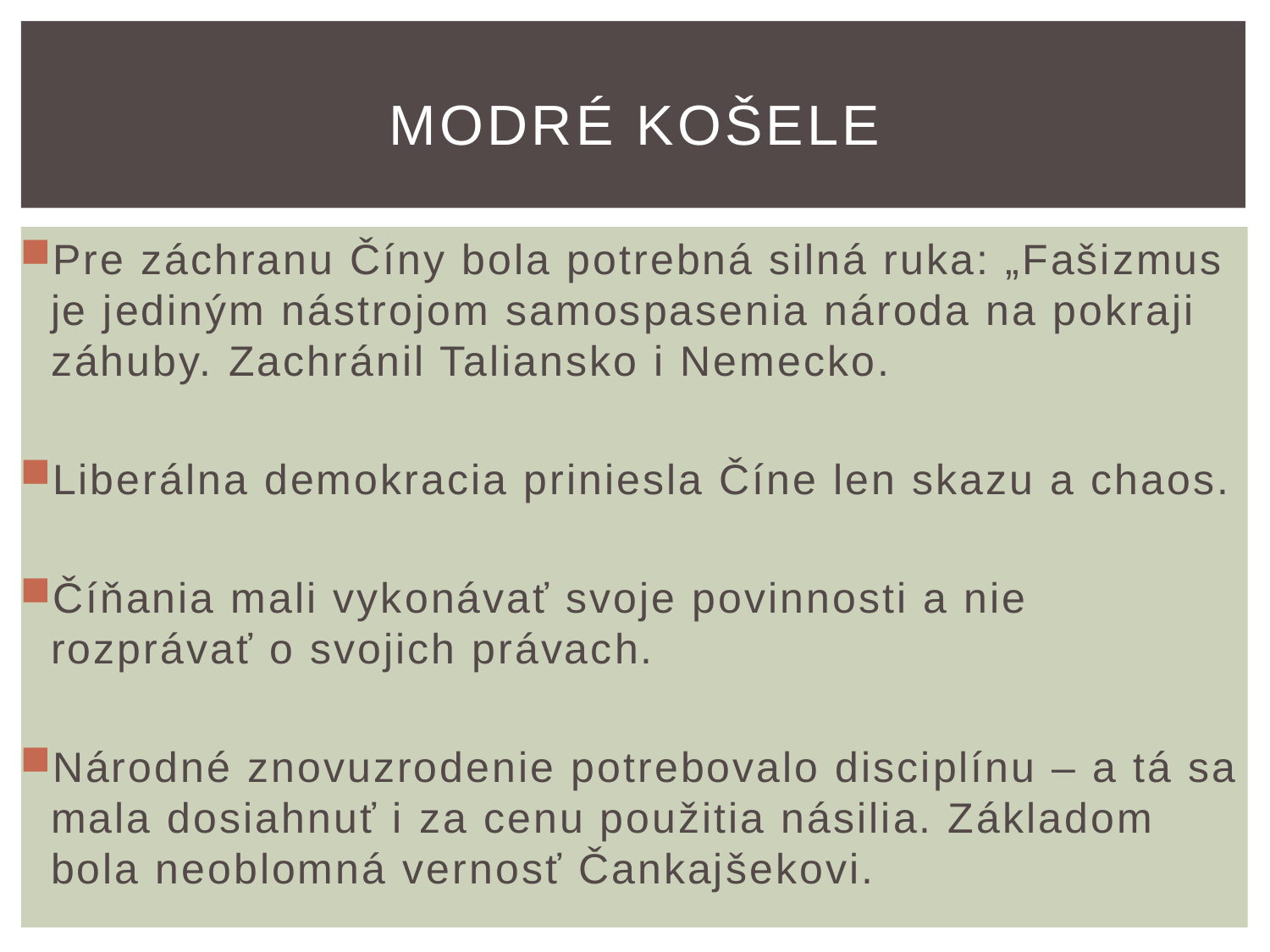

# Modré košele
Pre záchranu Číny bola potrebná silná ruka: „Fašizmus je jediným nástrojom samospasenia národa na pokraji záhuby. Zachránil Taliansko i Nemecko.

Liberálna demokracia priniesla Číne len skazu a chaos.

Číňania mali vykonávať svoje povinnosti a nie rozprávať o svojich právach.

Národné znovuzrodenie potrebovalo disciplínu – a tá sa mala dosiahnuť i za cenu použitia násilia. Základom bola neoblomná vernosť Čankajšekovi.